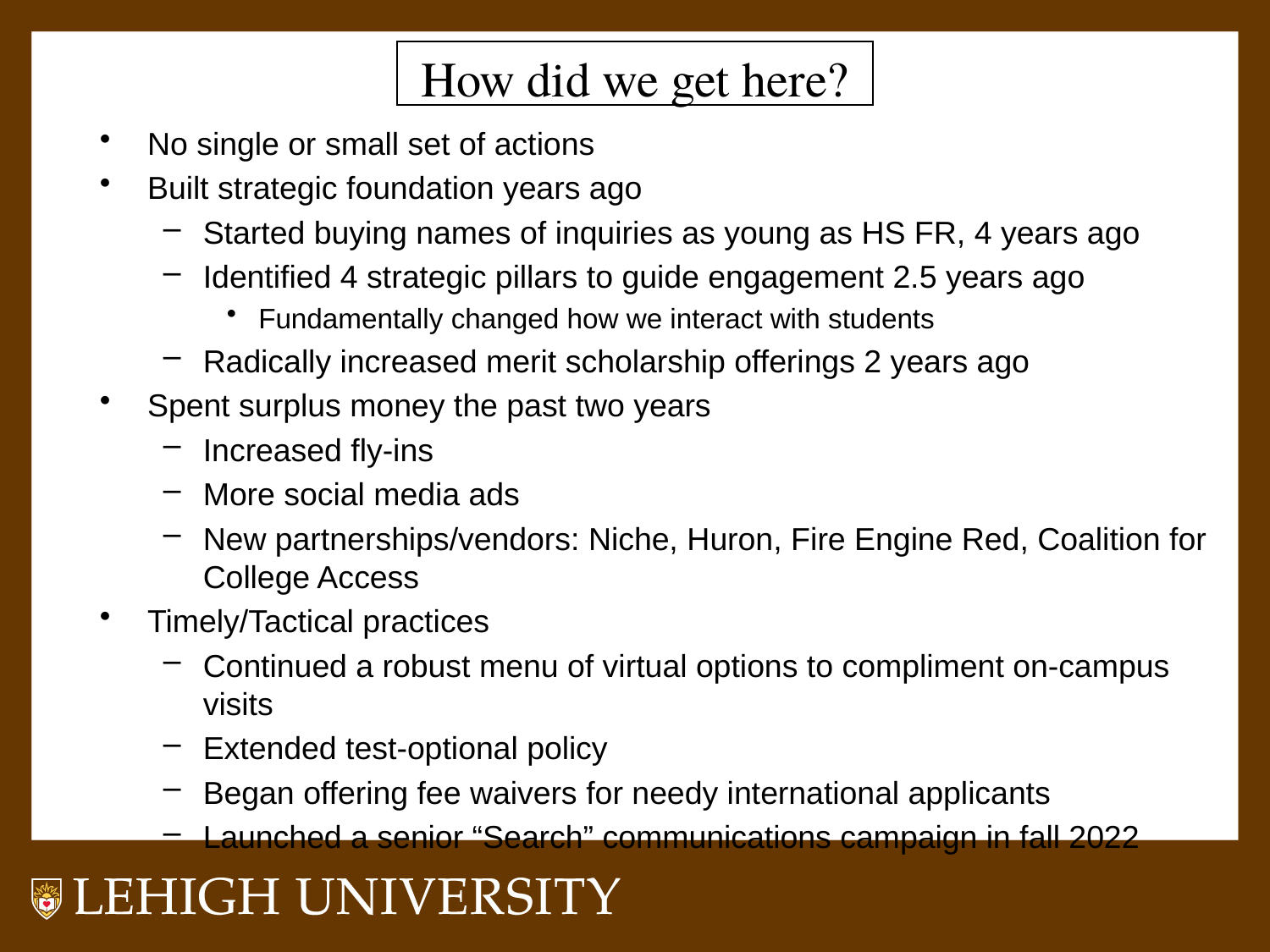

# .
How did we get here?
No single or small set of actions
Built strategic foundation years ago
Started buying names of inquiries as young as HS FR, 4 years ago
Identified 4 strategic pillars to guide engagement 2.5 years ago
Fundamentally changed how we interact with students
Radically increased merit scholarship offerings 2 years ago
Spent surplus money the past two years
Increased fly-ins
More social media ads
New partnerships/vendors: Niche, Huron, Fire Engine Red, Coalition for College Access
Timely/Tactical practices
Continued a robust menu of virtual options to compliment on-campus visits
Extended test-optional policy
Began offering fee waivers for needy international applicants
Launched a senior “Search” communications campaign in fall 2022